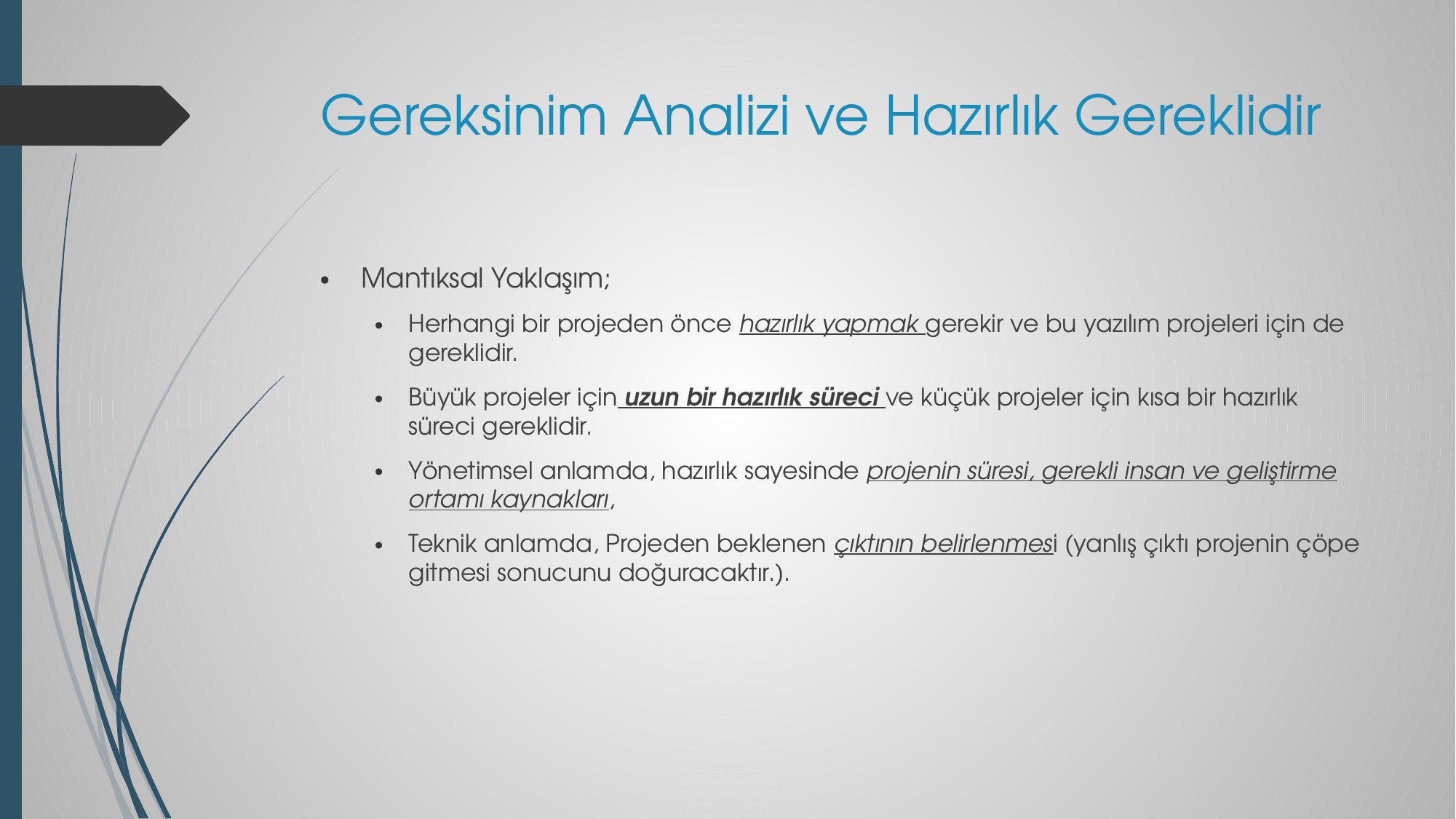

# Gereksinim Analizi ve Hazırlık Gereklidir
Mantıksal Yaklaşım;
Herhangi bir projeden önce hazırlık yapmak gerekir ve bu yazılım projeleri için de gereklidir.
Büyük projeler için uzun bir hazırlık süreci ve küçük projeler için kısa bir hazırlık süreci gereklidir.
Yönetimsel anlamda, hazırlık sayesinde projenin süresi, gerekli insan ve geliştirme ortamı kaynakları,
Teknik anlamda, Projeden beklenen çıktının belirlenmesi (yanlış çıktı projenin çöpe gitmesi sonucunu doğuracaktır.).